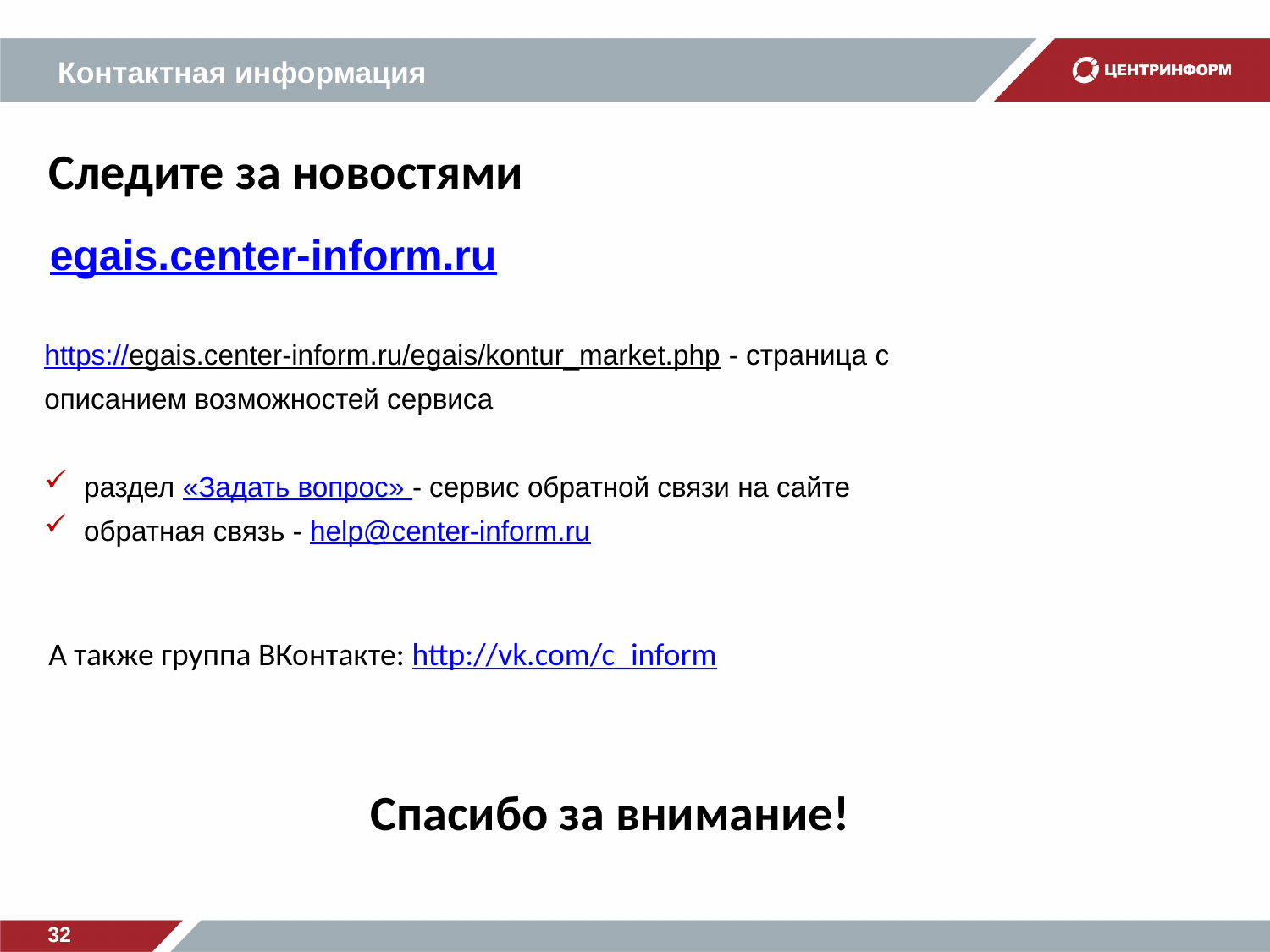

Контактная информация
Следите за новостями
egais.center-inform.ru
https://egais.center-inform.ru/egais/kontur_market.php - страница с описанием возможностей сервиса

раздел «Задать вопрос» - сервис обратной связи на сайте
обратная связь - help@center-inform.ru
А также группа ВКонтакте: http://vk.com/c_inform
Спасибо за внимание!

32